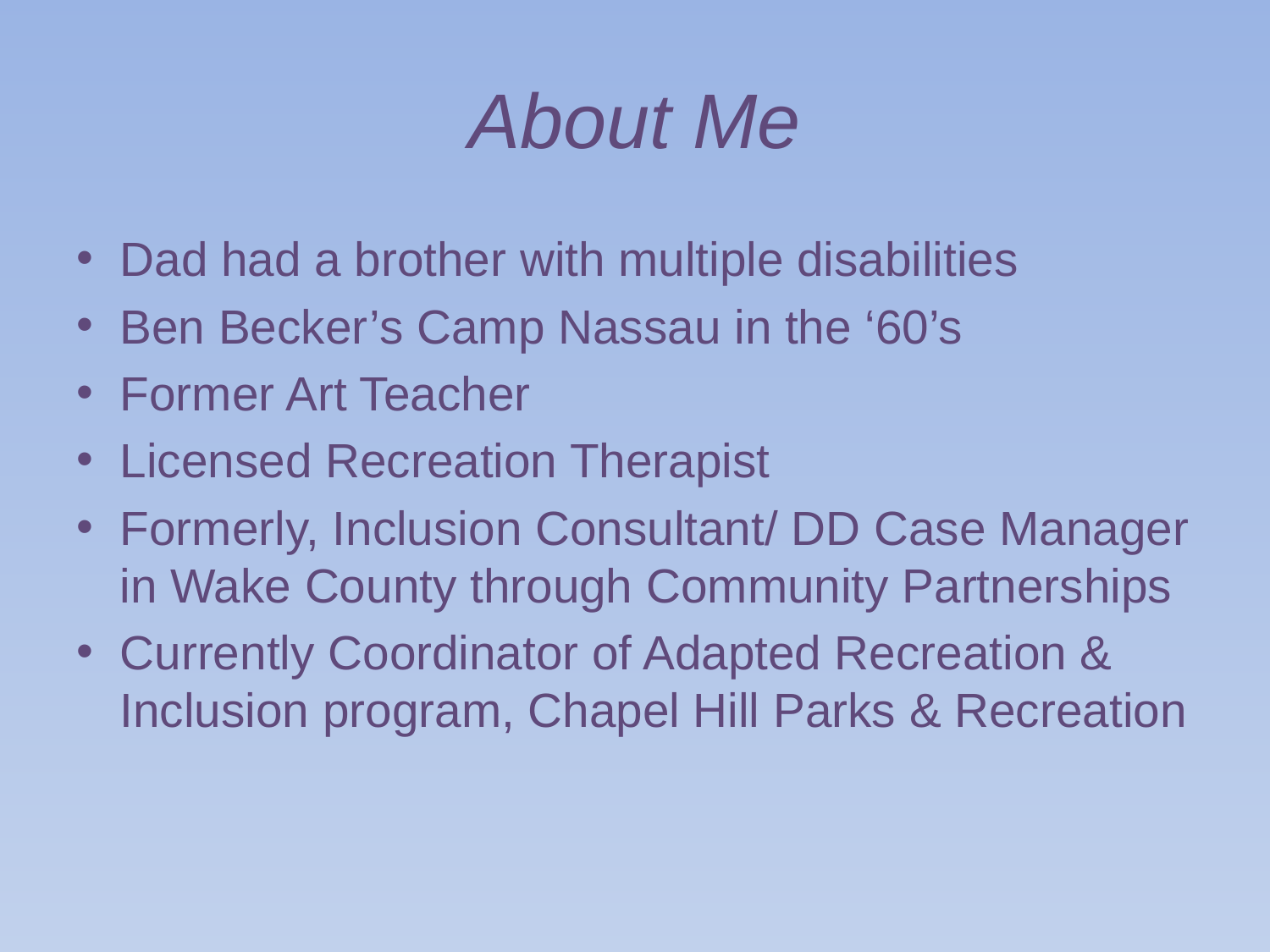

# About Me
Dad had a brother with multiple disabilities
Ben Becker’s Camp Nassau in the ‘60’s
Former Art Teacher
Licensed Recreation Therapist
Formerly, Inclusion Consultant/ DD Case Manager in Wake County through Community Partnerships
Currently Coordinator of Adapted Recreation & Inclusion program, Chapel Hill Parks & Recreation